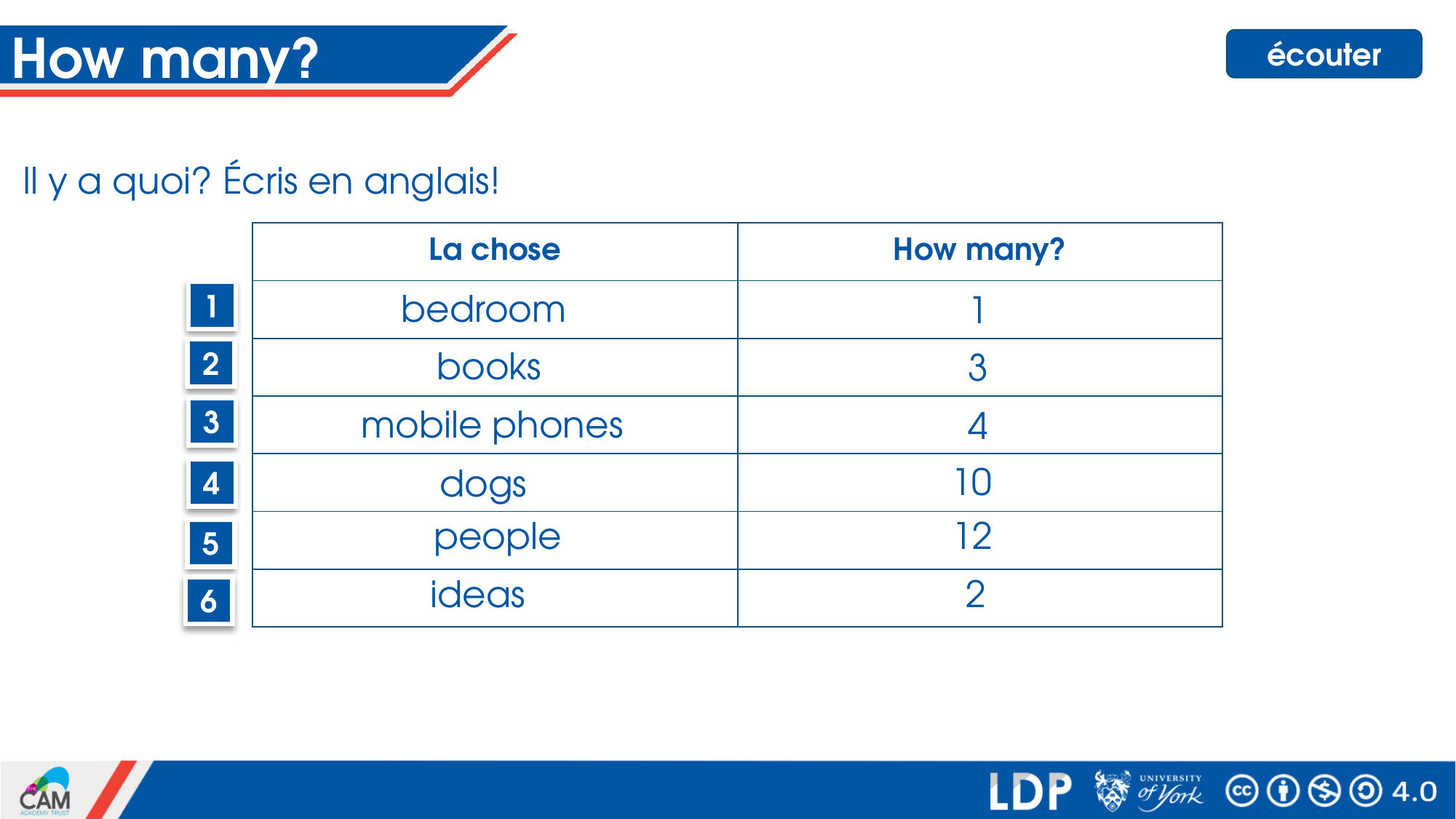

# How many?
écouter
Il y a quoi? Écris en anglais!
| La chose | How many? |
| --- | --- |
|  |  |
|  |  |
|  |  |
|  |  |
|  |  |
|  |  |
bedroom
1
1
books
2
3
mobile phones
4
3
10
dogs
4
people
12
5
ideas
2
6